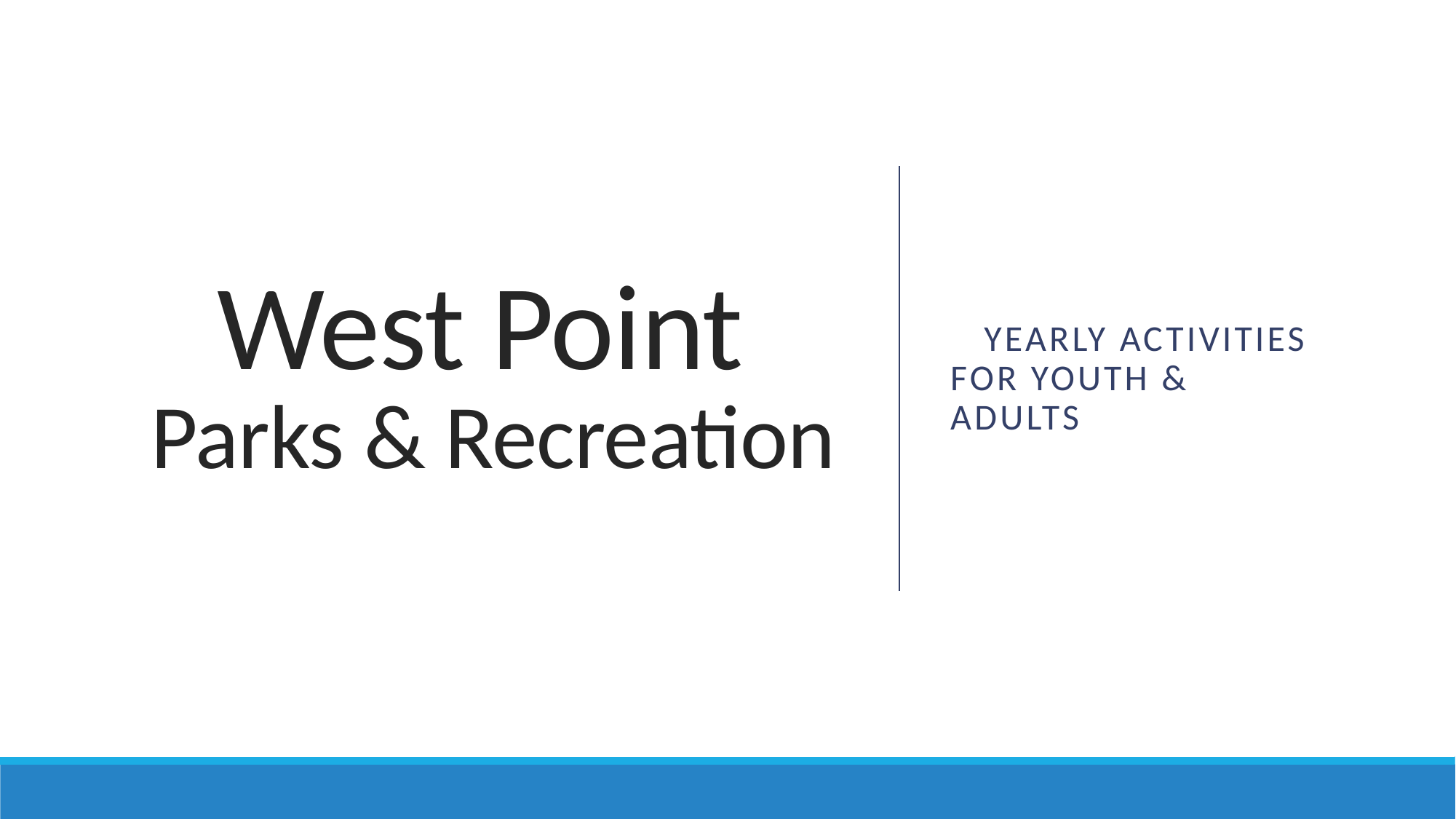

# West Point  Parks & Recreation
   Yearly Activities For Youth & Adults